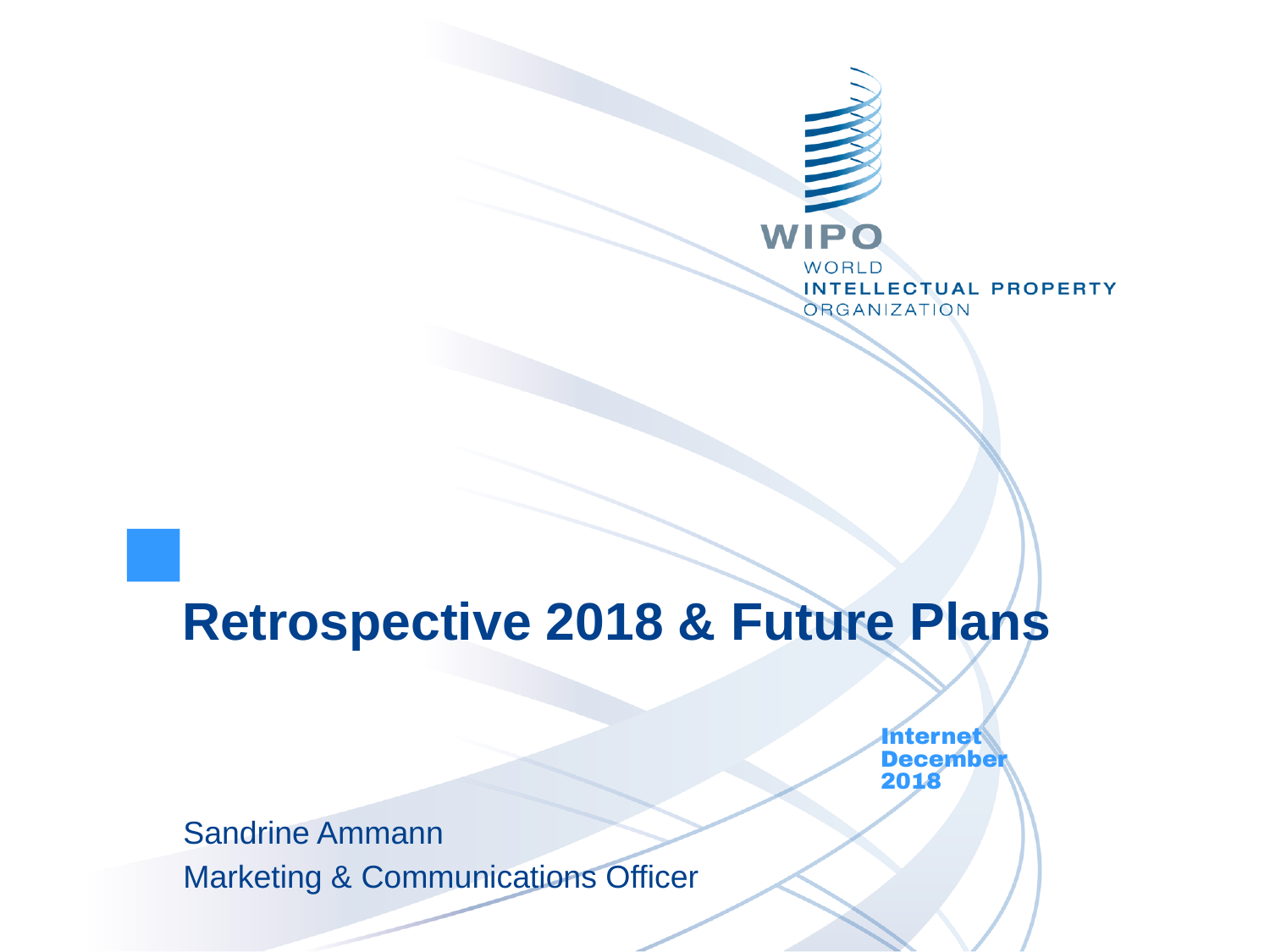

Retrospective 2018 & Future Plans
Internet
December
2018

Sandrine Ammann
Marketing & Communications Officer